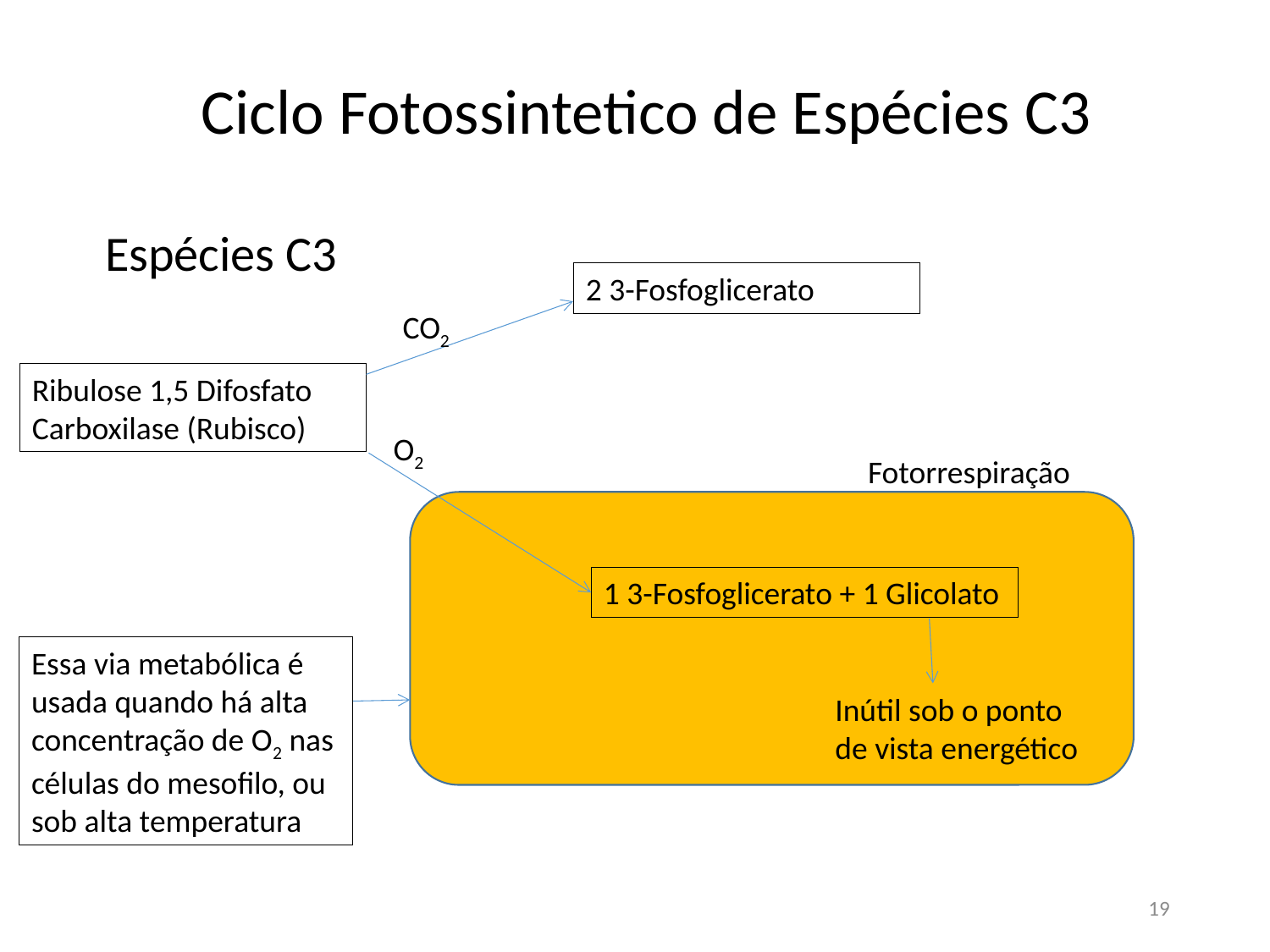

# Ciclo Fotossintetico de Espécies C3
Espécies C3
2 3-Fosfoglicerato
CO2
Ribulose 1,5 Difosfato Carboxilase (Rubisco)
O2
Fotorrespiração

1 3-Fosfoglicerato + 1 Glicolato
Essa via metabólica é usada quando há alta concentração de O2 nas células do mesofilo, ou sob alta temperatura
Inútil sob o ponto de vista energético

19